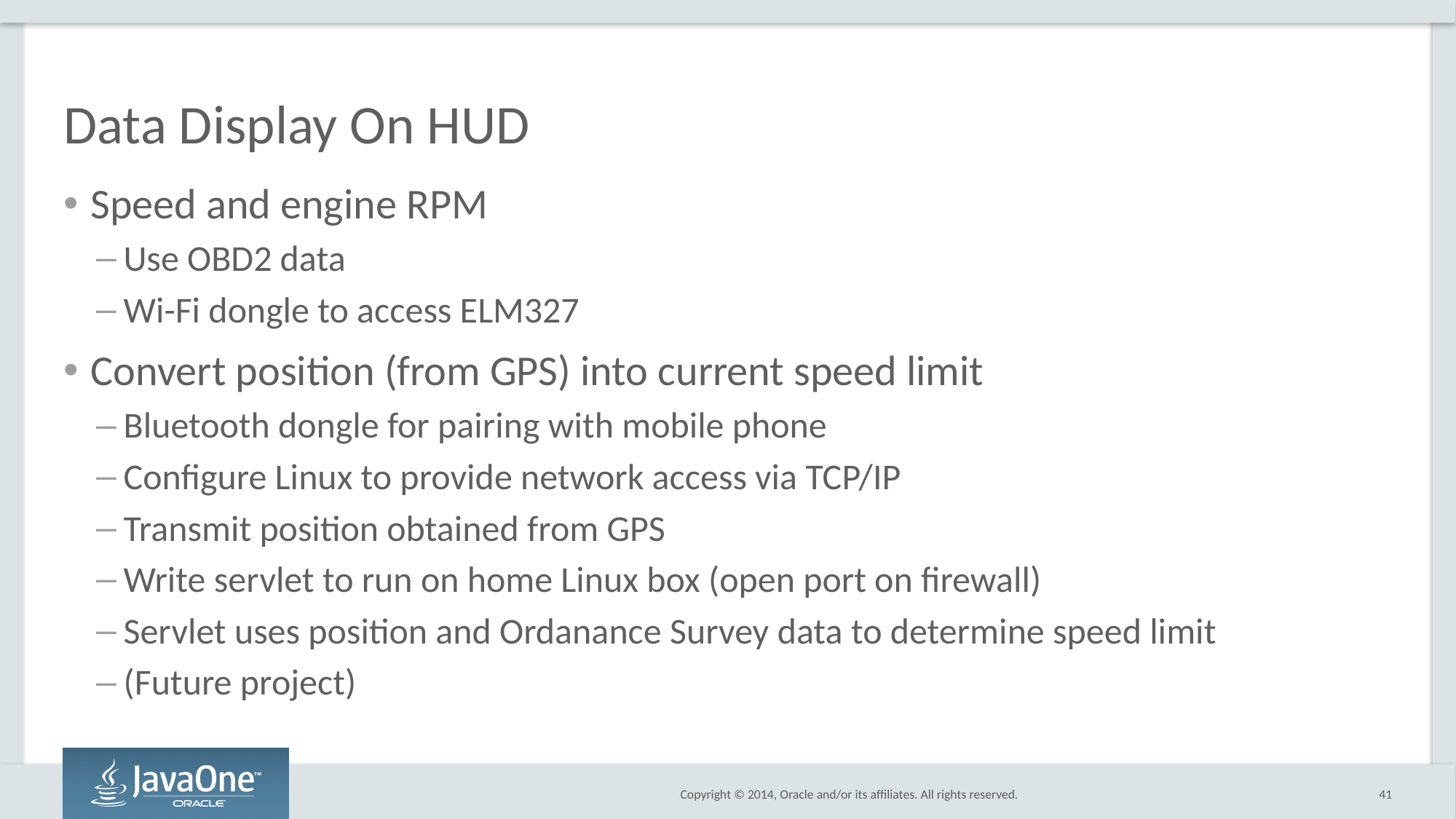

# Data Display On HUD
Speed and engine RPM
Use OBD2 data
Wi-Fi dongle to access ELM327
Convert position (from GPS) into current speed limit
Bluetooth dongle for pairing with mobile phone
Configure Linux to provide network access via TCP/IP
Transmit position obtained from GPS
Write servlet to run on home Linux box (open port on firewall)
Servlet uses position and Ordanance Survey data to determine speed limit
(Future project)
41